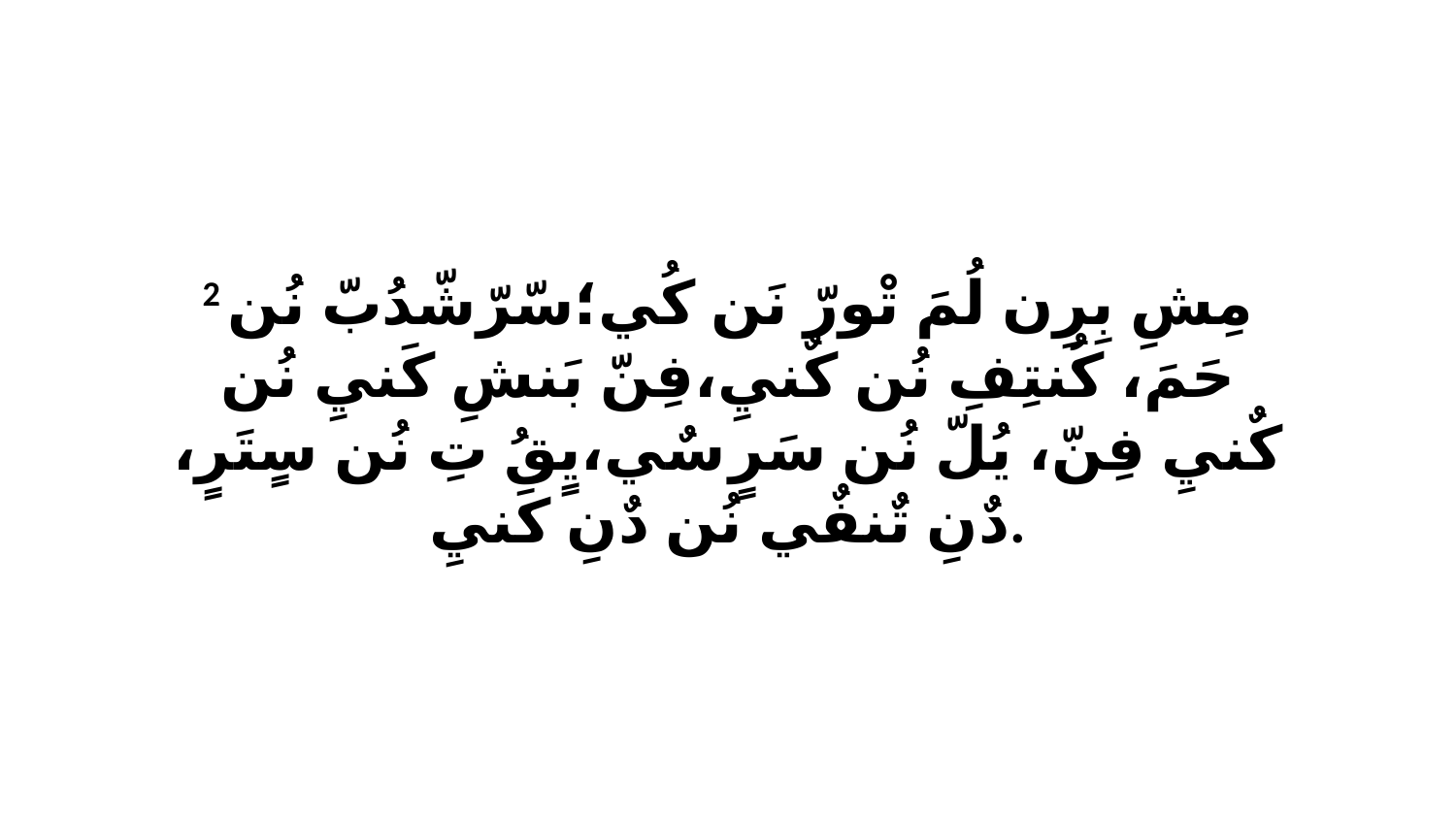

2 مِشِ بِرِن لُمَ تْورّ نَن كُي؛سّرّشّدُبّ نُن حَمَ، كُنتِفِ نُن كٌنيِ،فِنّ بَنشِ كَنيِ نُن كٌنيِ فِنّ، يُلّ نُن سَرٍ سٌي،يٍقُ تِ نُن سٍتَرٍ، دٌنِ تٌنفٌي نُن دٌنِ كَنيِ.